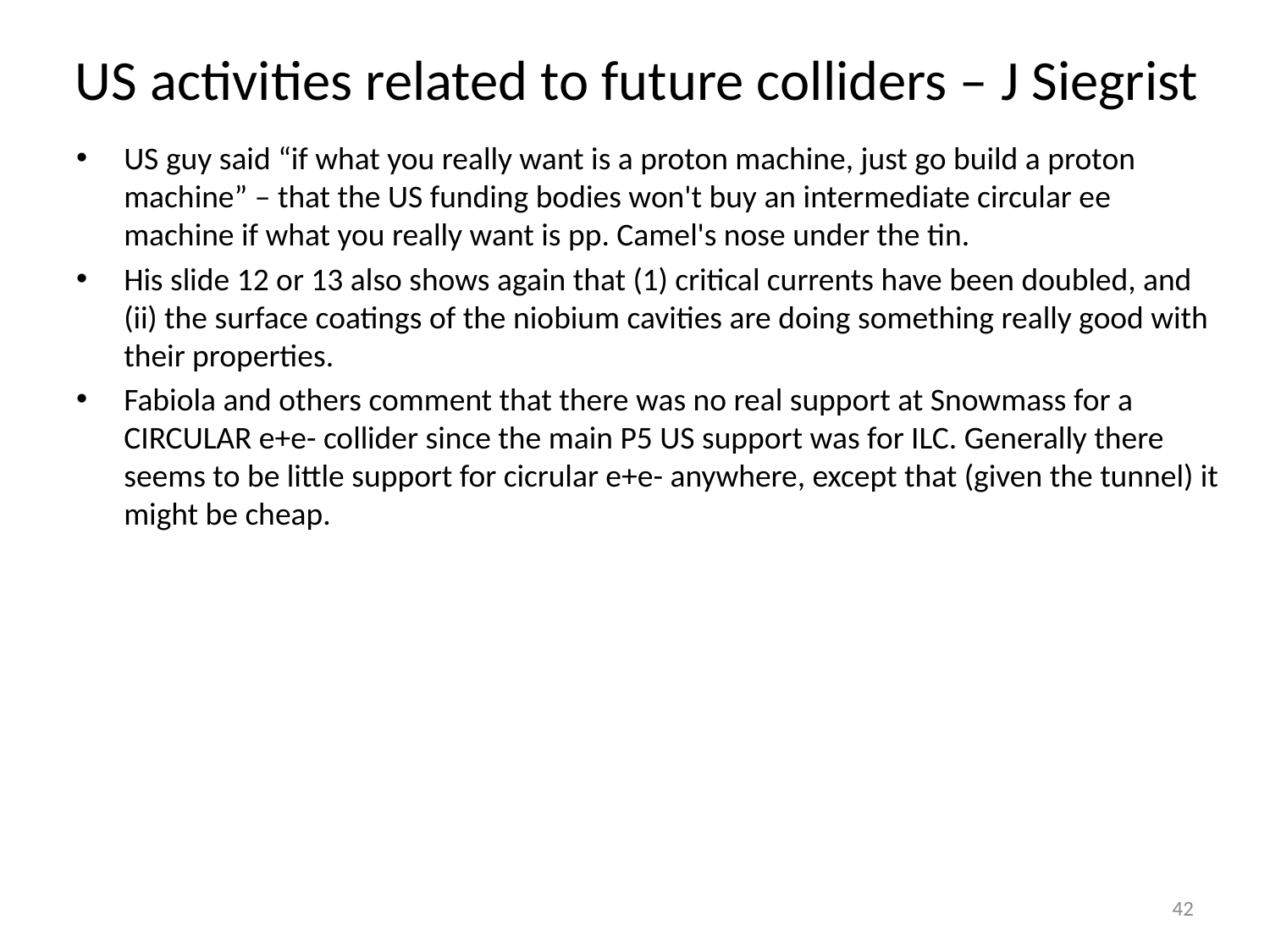

# US activities related to future colliders – J Siegrist
US guy said “if what you really want is a proton machine, just go build a proton machine” – that the US funding bodies won't buy an intermediate circular ee machine if what you really want is pp. Camel's nose under the tin.
His slide 12 or 13 also shows again that (1) critical currents have been doubled, and (ii) the surface coatings of the niobium cavities are doing something really good with their properties.
Fabiola and others comment that there was no real support at Snowmass for a CIRCULAR e+e- collider since the main P5 US support was for ILC. Generally there seems to be little support for cicrular e+e- anywhere, except that (given the tunnel) it might be cheap.
42